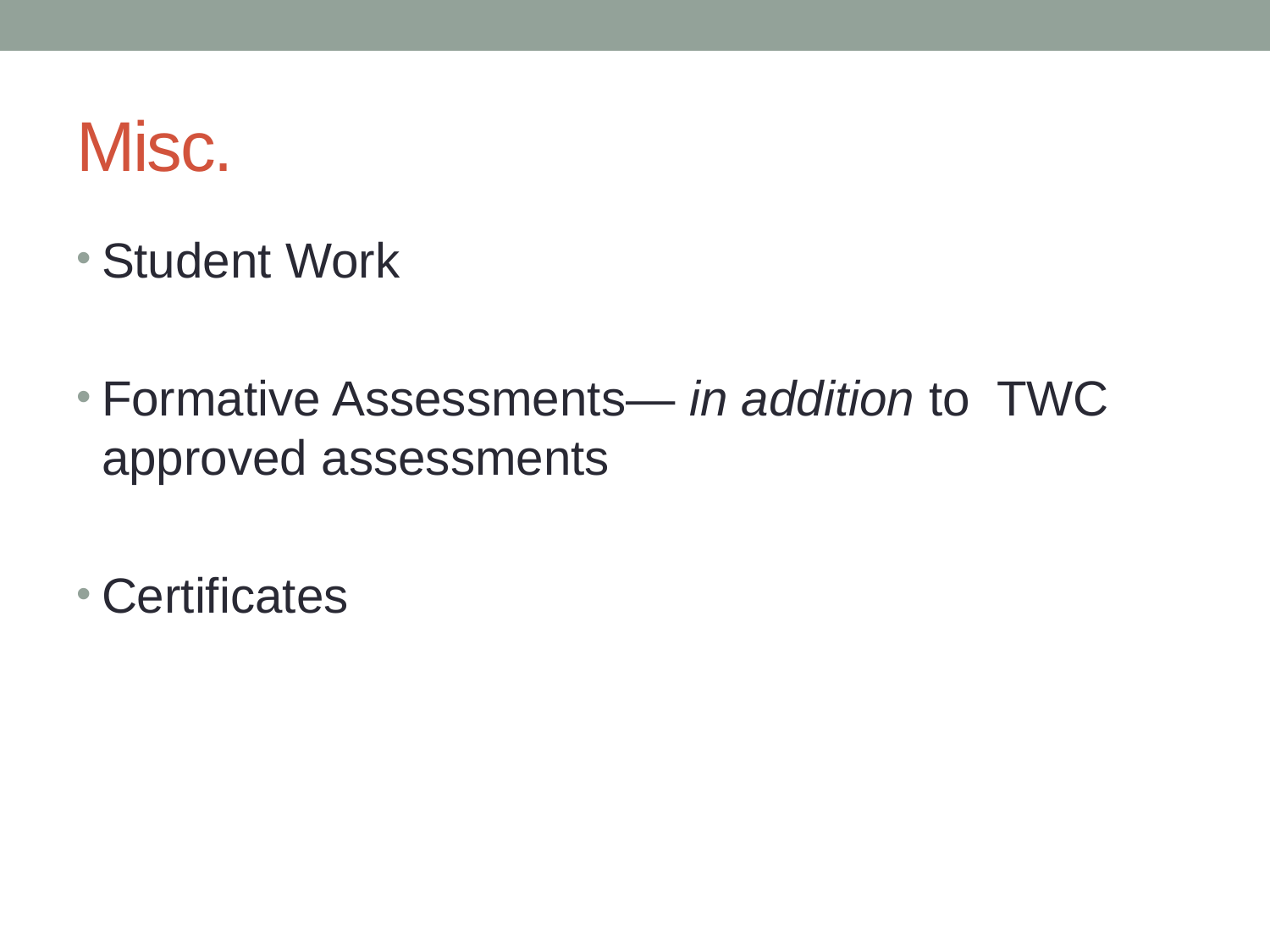

# Misc.
Student Work

Formative Assessments— in addition to  TWC approved assessments

Certificates